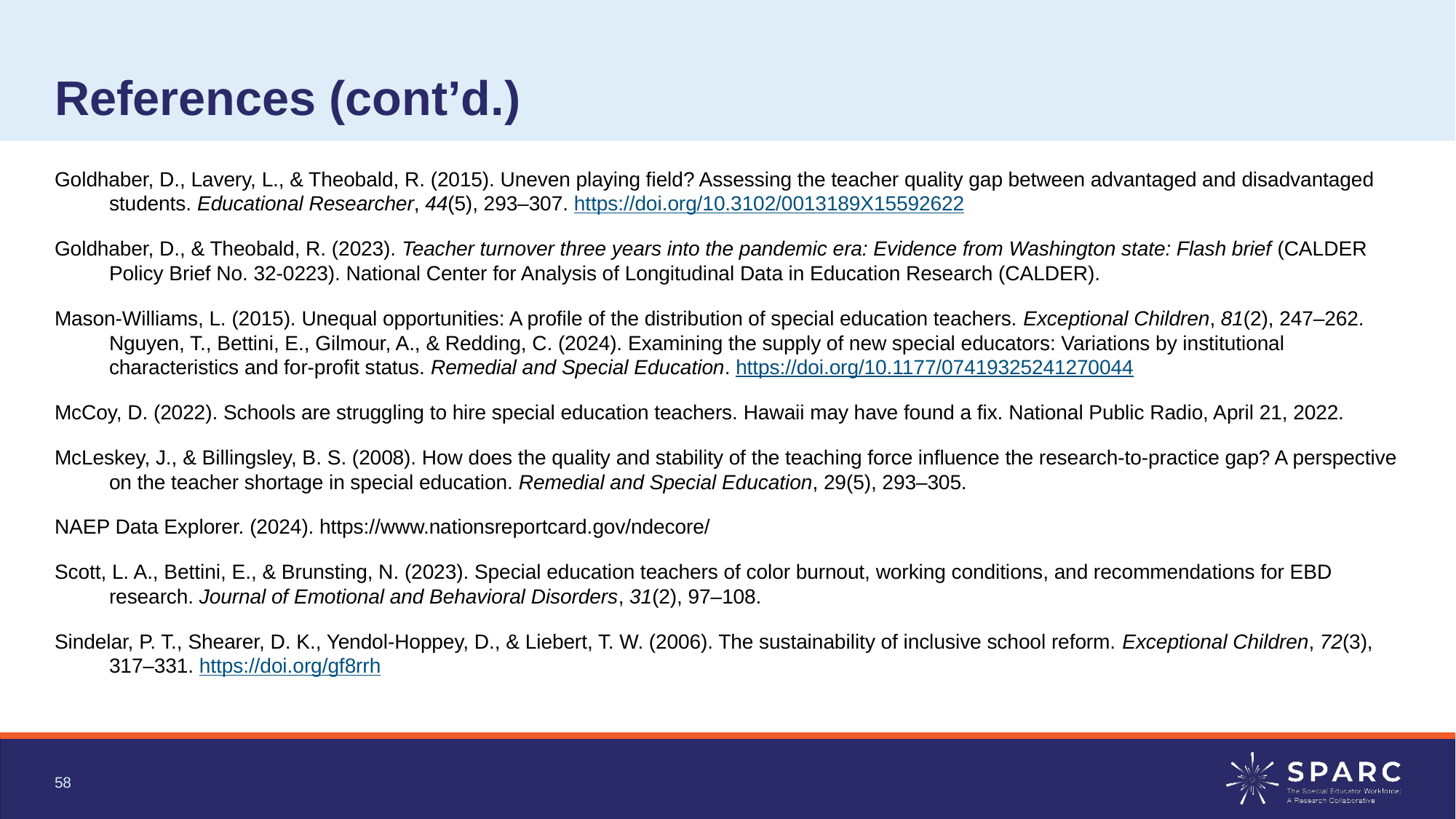

# References (cont’d.)
Goldhaber, D., Lavery, L., & Theobald, R. (2015). Uneven playing field? Assessing the teacher quality gap between advantaged and disadvantaged students. Educational Researcher, 44(5), 293–307. https://doi.org/10.3102/0013189X15592622
Goldhaber, D., & Theobald, R. (2023). Teacher turnover three years into the pandemic era: Evidence from Washington state: Flash brief (CALDER Policy Brief No. 32-0223). National Center for Analysis of Longitudinal Data in Education Research (CALDER).
Mason-Williams, L. (2015). Unequal opportunities: A profile of the distribution of special education teachers. Exceptional Children, 81(2), 247–262. Nguyen, T., Bettini, E., Gilmour, A., & Redding, C. (2024). Examining the supply of new special educators: Variations by institutional characteristics and for-profit status. Remedial and Special Education. https://doi.org/10.1177/07419325241270044
McCoy, D. (2022). Schools are struggling to hire special education teachers. Hawaii may have found a fix. National Public Radio, April 21, 2022.
McLeskey, J., & Billingsley, B. S. (2008). How does the quality and stability of the teaching force influence the research-to-practice gap? A perspective on the teacher shortage in special education. Remedial and Special Education, 29(5), 293–305.
NAEP Data Explorer. (2024). https://www.nationsreportcard.gov/ndecore/
Scott, L. A., Bettini, E., & Brunsting, N. (2023). Special education teachers of color burnout, working conditions, and recommendations for EBD research. Journal of Emotional and Behavioral Disorders, 31(2), 97–108.
Sindelar, P. T., Shearer, D. K., Yendol-Hoppey, D., & Liebert, T. W. (2006). The sustainability of inclusive school reform. Exceptional Children, 72(3), 317–331. https://doi.org/gf8rrh
58